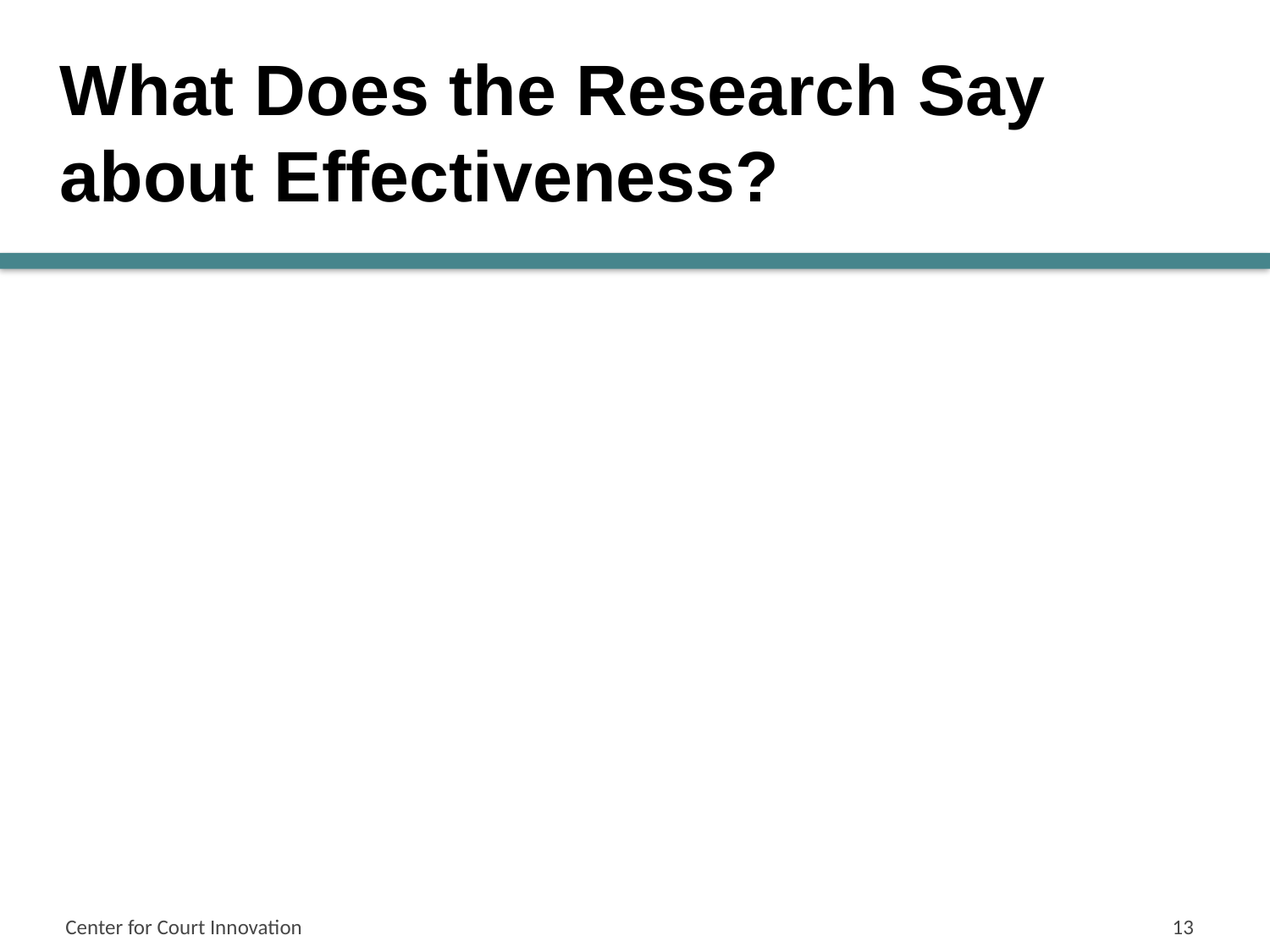

# What Does the Research Say about Effectiveness?

Center for Court Innovation
13